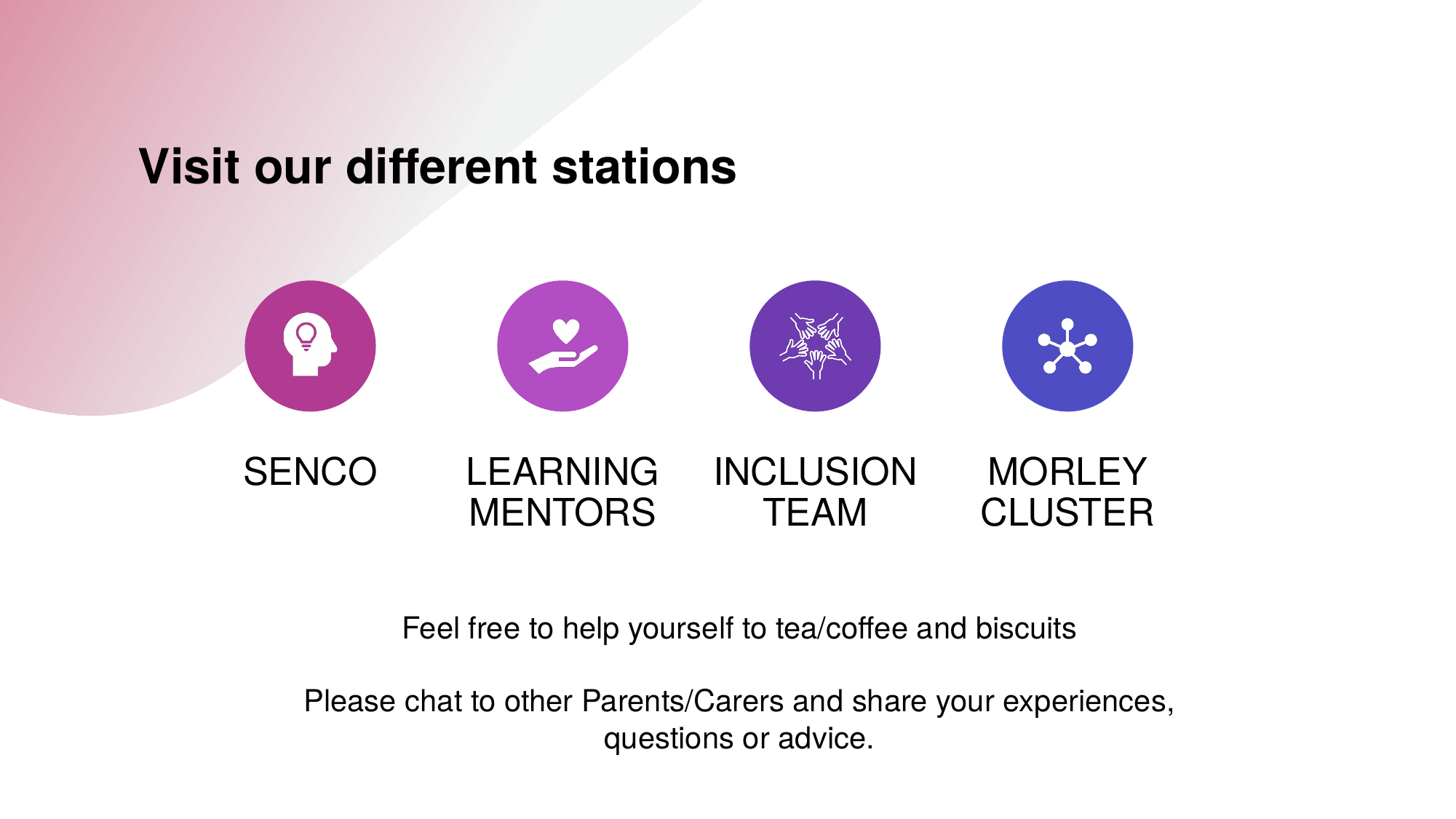

# Visit our different stations
SENCo
Learning mentors
Inclusion team
Morley cluster
Feel free to help yourself to tea/coffee and biscuits

Please chat to other Parents/Carers and share your experiences, questions or advice.